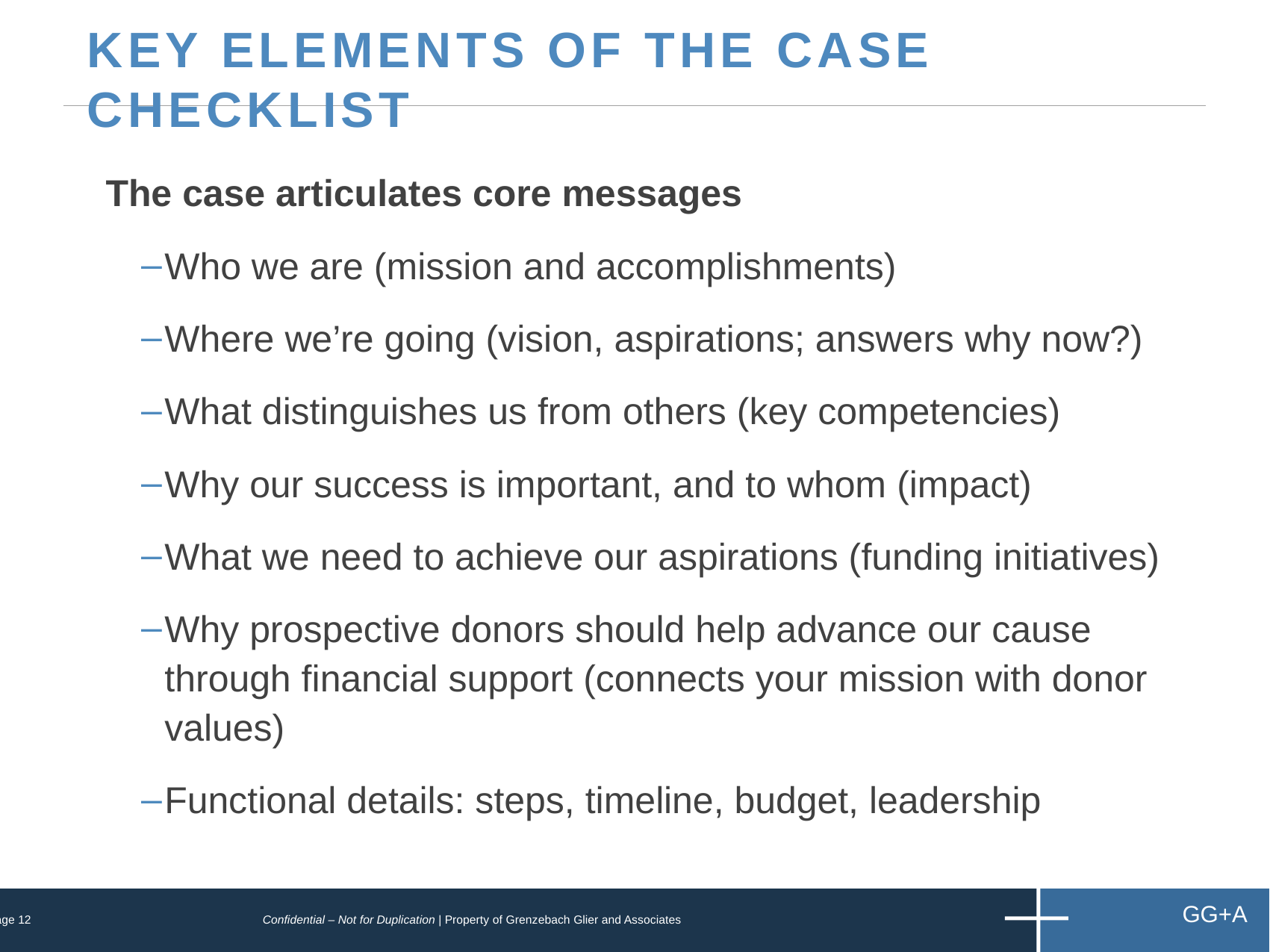

# Key Elements of the Case Checklist
The case articulates core messages
Who we are (mission and accomplishments)
Where we’re going (vision, aspirations; answers why now?)
What distinguishes us from others (key competencies)
Why our success is important, and to whom (impact)
What we need to achieve our aspirations (funding initiatives)
Why prospective donors should help advance our cause through financial support (connects your mission with donor values)
Functional details: steps, timeline, budget, leadership